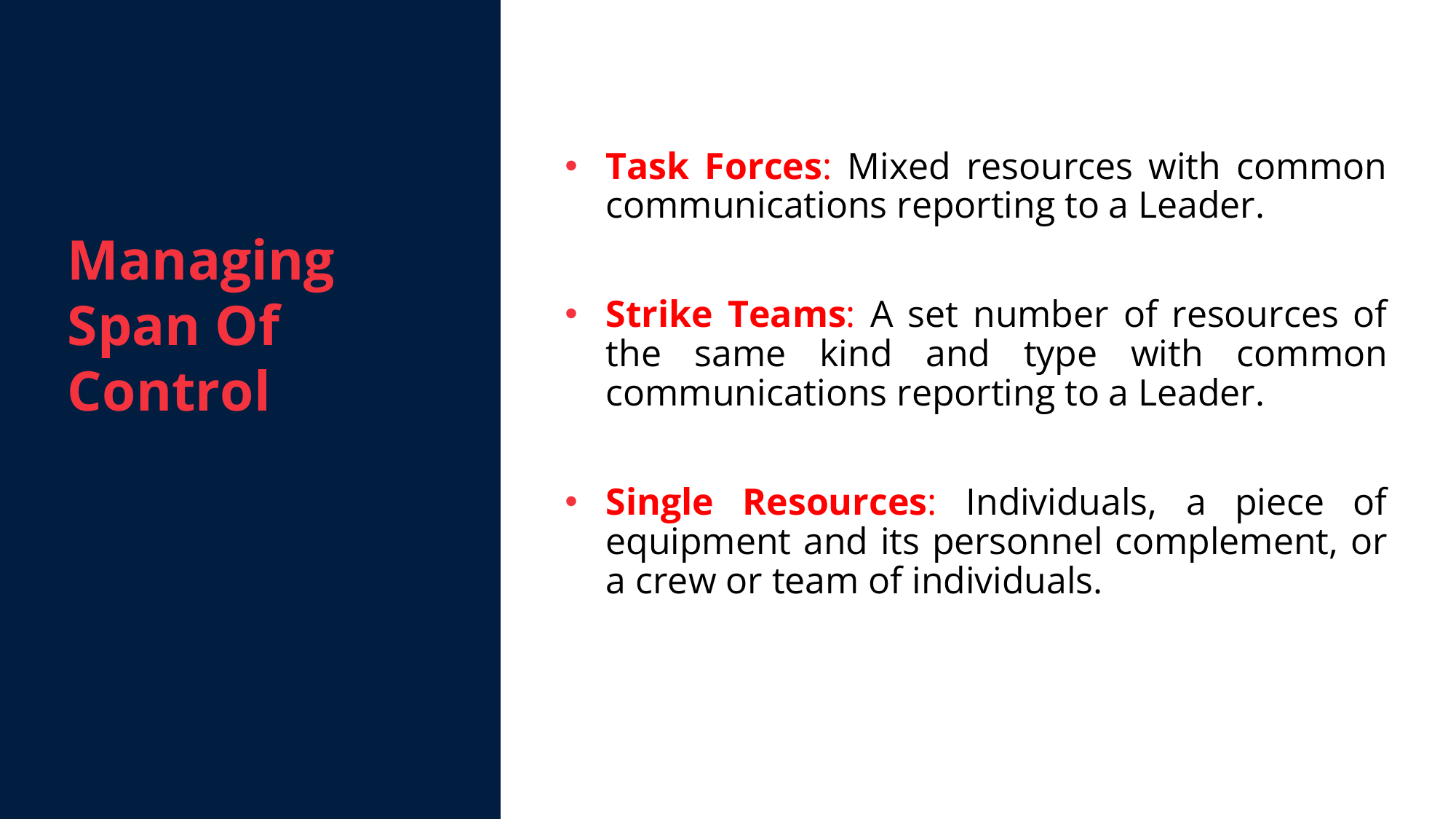

Managing Span Of Control

Task Forces: Mixed resources with common communications reporting to a Leader.

Strike Teams: A set number of resources of the same kind and type with common communications reporting to a Leader.

Single Resources: Individuals, a piece of equipment and its personnel complement, or a crew or team of individuals.